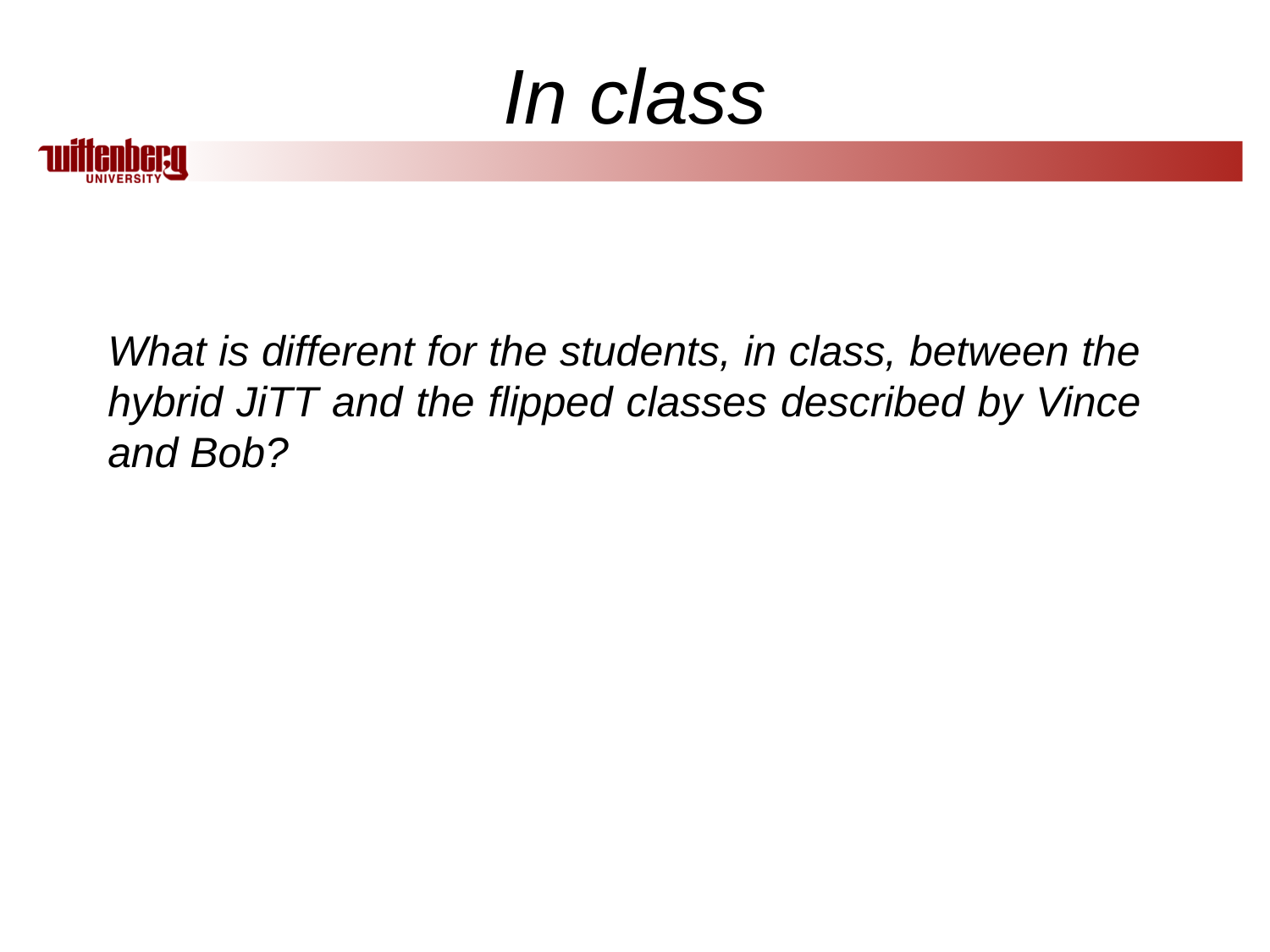

In class

What is different for the students, in class, between the hybrid JiTT and the flipped classes described by Vince and Bob?